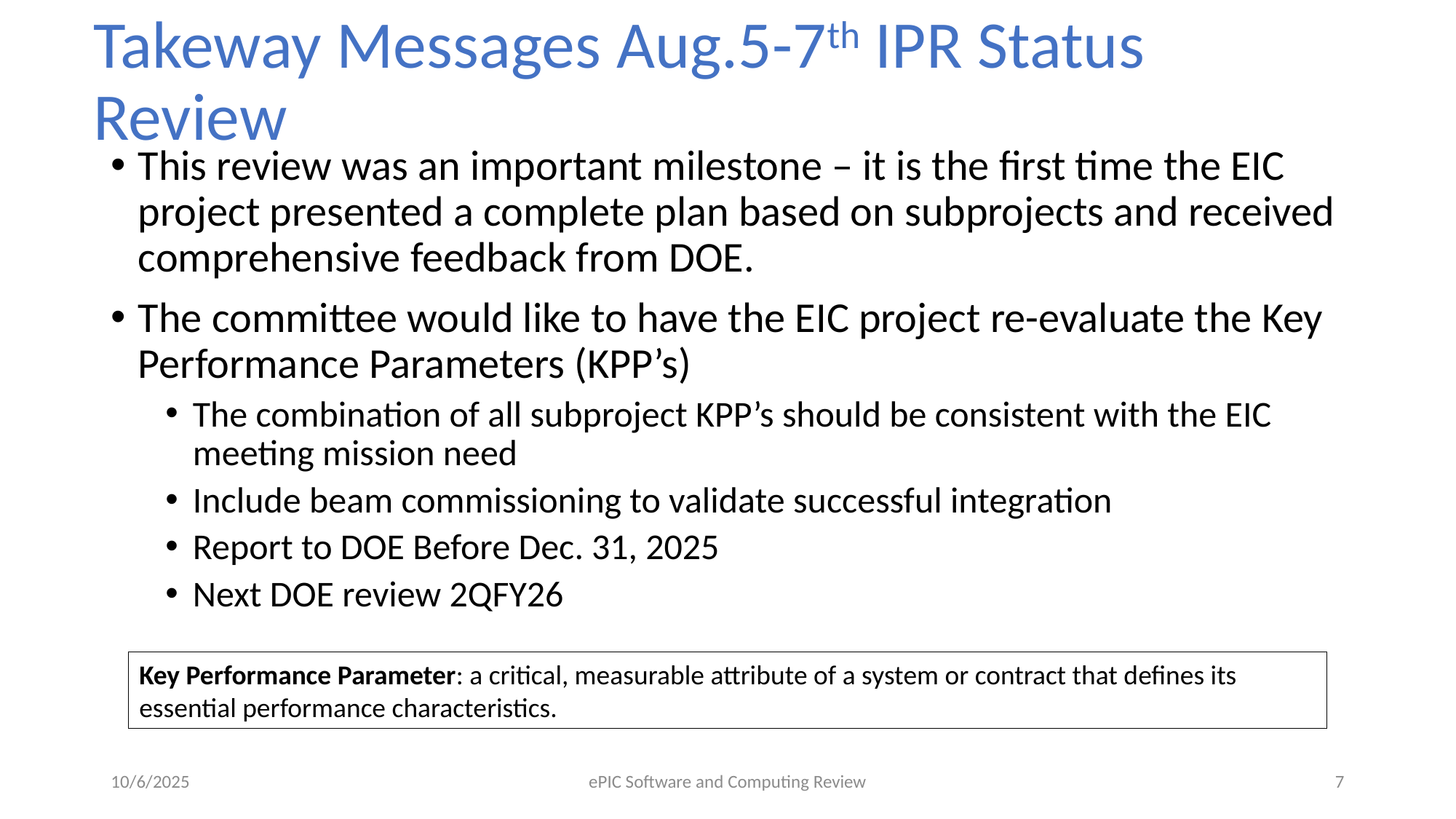

# Takeway Messages Aug.5-7th IPR Status Review
This review was an important milestone – it is the first time the EIC project presented a complete plan based on subprojects and received comprehensive feedback from DOE.
The committee would like to have the EIC project re-evaluate the Key Performance Parameters (KPP’s)
The combination of all subproject KPP’s should be consistent with the EIC meeting mission need
Include beam commissioning to validate successful integration
Report to DOE Before Dec. 31, 2025
Next DOE review 2QFY26
Key Performance Parameter: a critical, measurable attribute of a system or contract that defines its essential performance characteristics.
10/6/2025
ePIC Software and Computing Review
7